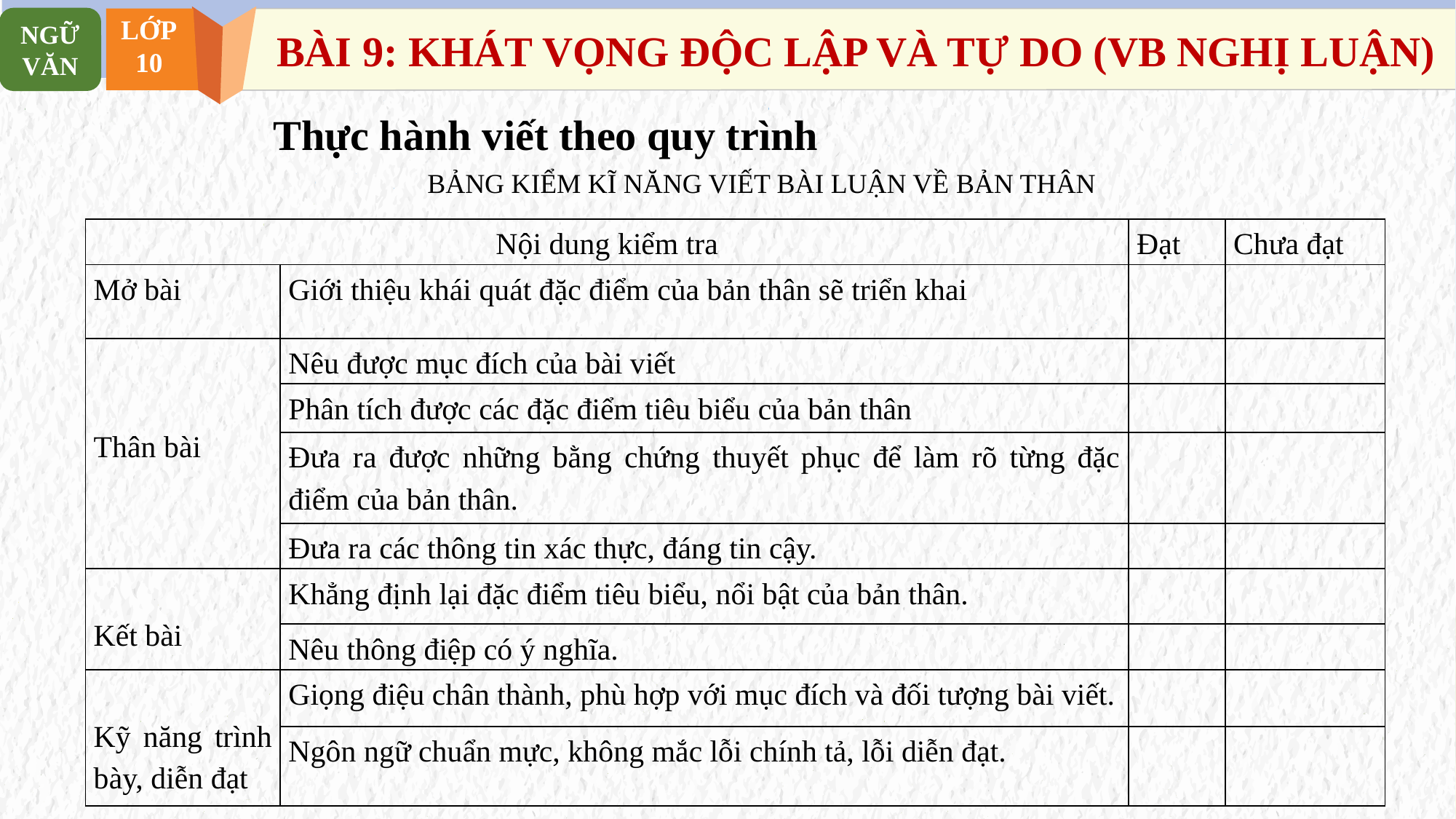

NGỮ VĂN

LỚP
10
BÀI 9: KHÁT VỌNG ĐỘC LẬP VÀ TỰ DO (VB NGHỊ LUẬN)
Thực hành viết theo quy trình
		BẢNG KIỂM KĨ NĂNG VIẾT BÀI LUẬN VỀ BẢN THÂN
| Nội dung kiểm tra |  | Đạt | Chưa đạt |
| --- | --- | --- | --- |
| Mở bài | Giới thiệu khái quát đặc điểm của bản thân sẽ triển khai |  |  |
| Thân bài | Nêu được mục đích của bài viết |  |  |
|  | Phân tích được các đặc điểm tiêu biểu của bản thân |  |  |
|  | Đưa ra được những bằng chứng thuyết phục để làm rõ từng đặc điểm của bản thân. |  |  |
|  | Đưa ra các thông tin xác thực, đáng tin cậy. |  |  |
| Kết bài | Khẳng định lại đặc điểm tiêu biểu, nổi bật của bản thân. |  |  |
|  | Nêu thông điệp có ý nghĩa. |  |  |
| Kỹ năng trình bày, diễn đạt | Giọng điệu chân thành, phù hợp với mục đích và đối tượng bài viết. |  |  |
|  | Ngôn ngữ chuẩn mực, không mắc lỗi chính tả, lỗi diễn đạt. |  |  |